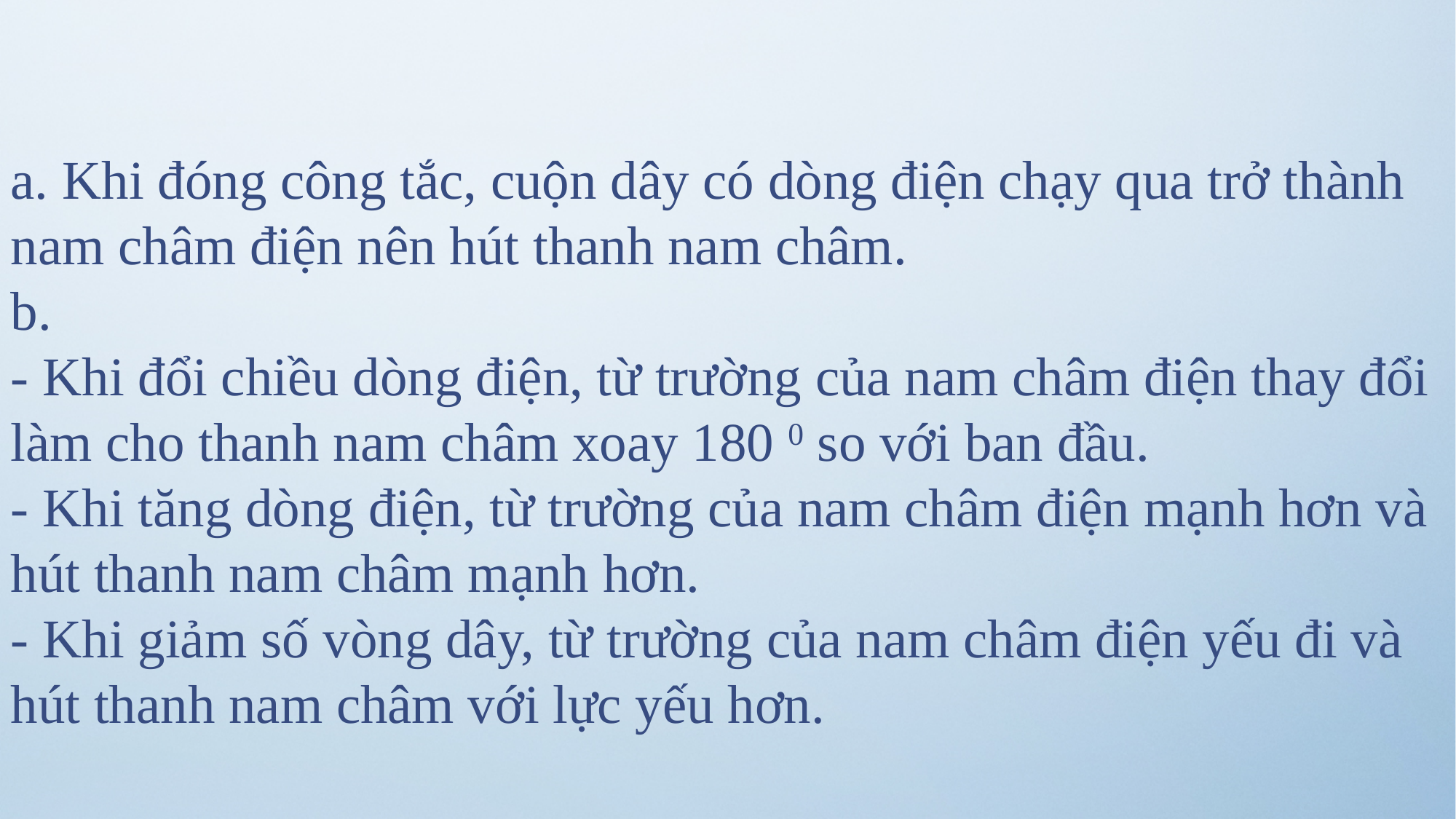

a. Khi đóng công tắc, cuộn dây có dòng điện chạy qua trở thành nam châm điện nên hút thanh nam châm.
b.
- Khi đổi chiều dòng điện, từ trường của nam châm điện thay đổi làm cho thanh nam châm xoay 180 0 so với ban đầu.
- Khi tăng dòng điện, từ trường của nam châm điện mạnh hơn và hút thanh nam châm mạnh hơn.
- Khi giảm số vòng dây, từ trường của nam châm điện yếu đi và hút thanh nam châm với lực yếu hơn.